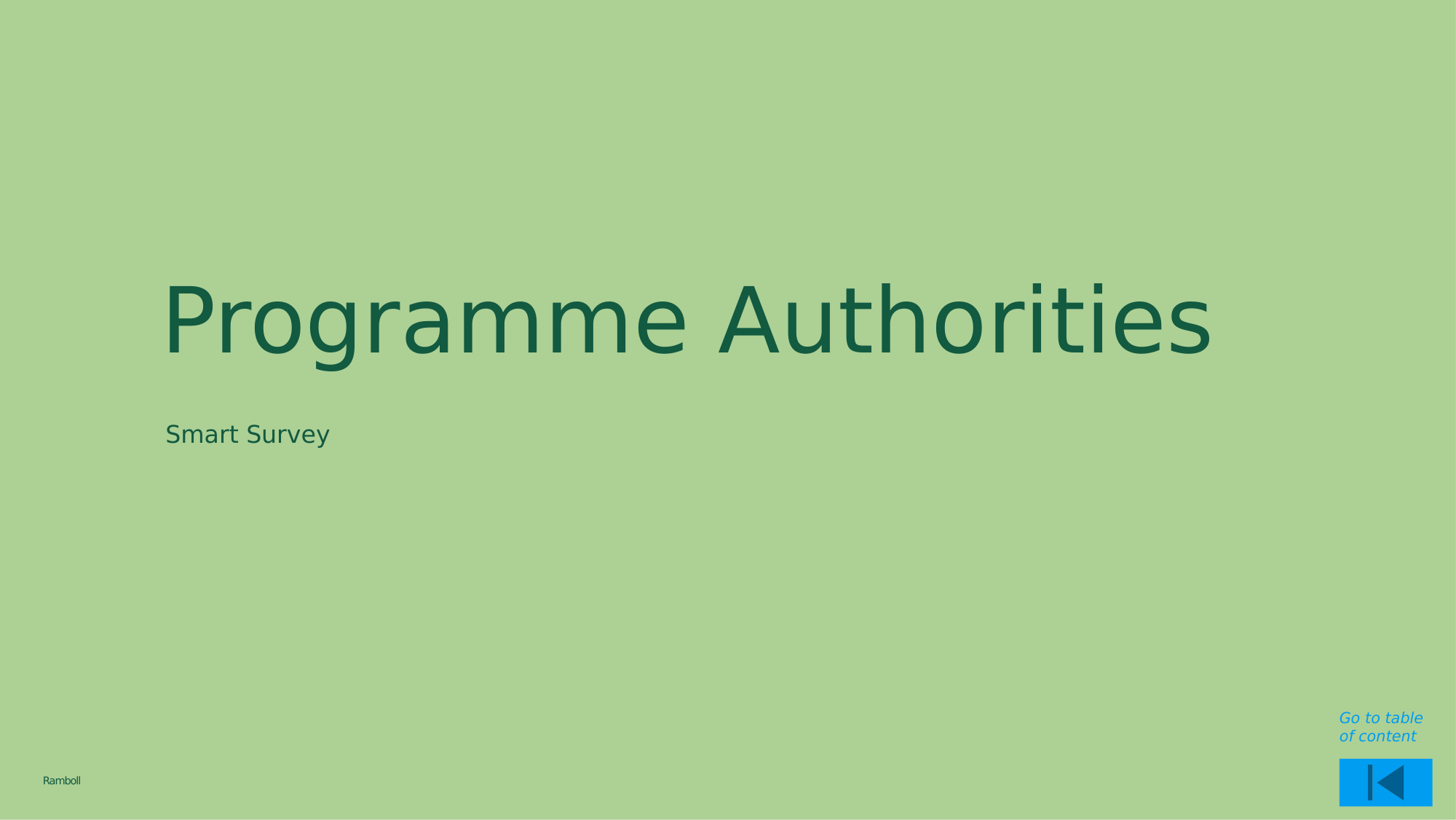

# Programme Authorities
Smart Survey
Go to table of content